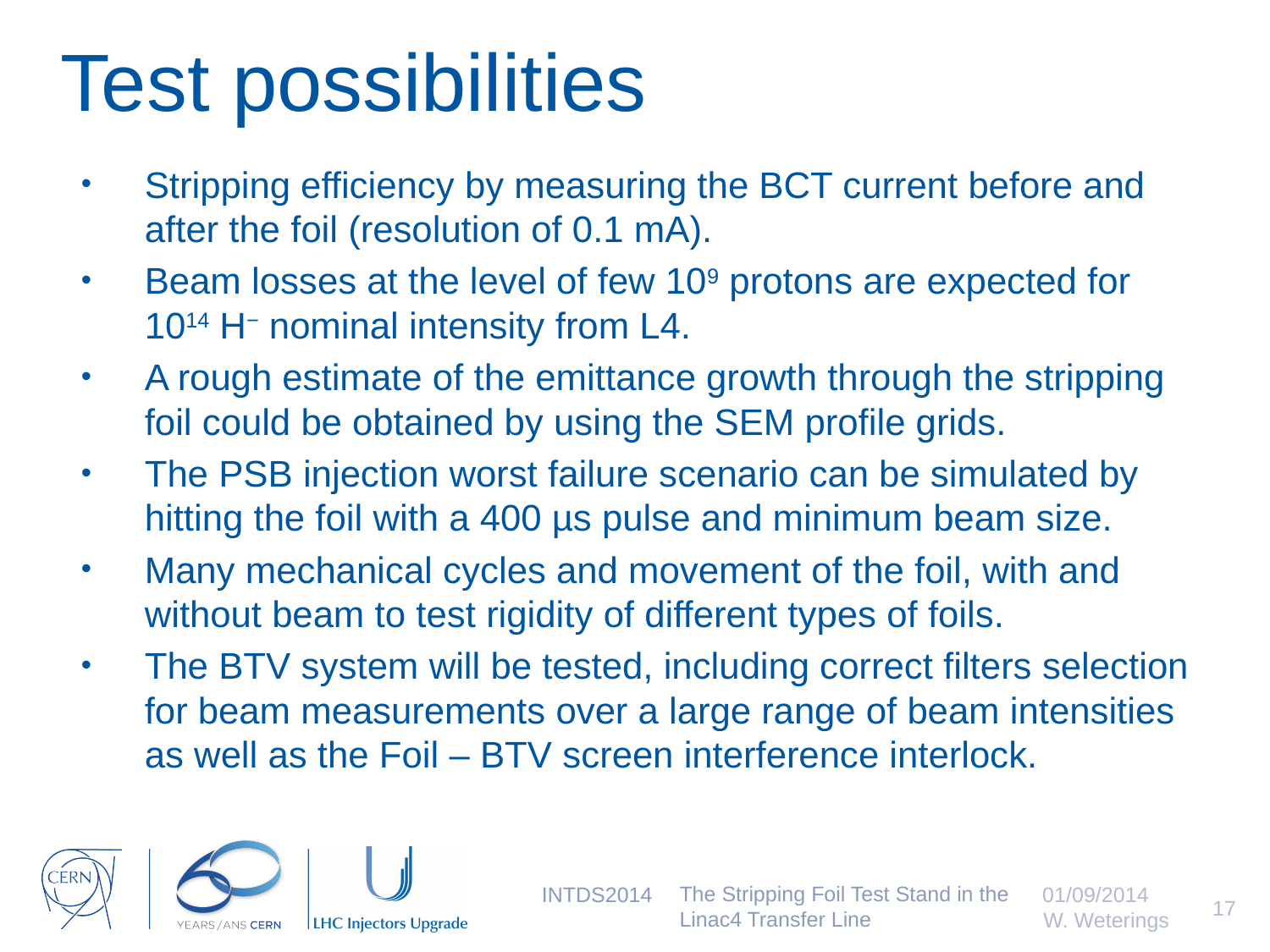

# Test possibilities
Stripping efficiency by measuring the BCT current before and after the foil (resolution of 0.1 mA).
Beam losses at the level of few 109 protons are expected for 1014 H− nominal intensity from L4.
A rough estimate of the emittance growth through the stripping foil could be obtained by using the SEM profile grids.
The PSB injection worst failure scenario can be simulated by hitting the foil with a 400 µs pulse and minimum beam size.
Many mechanical cycles and movement of the foil, with and without beam to test rigidity of different types of foils.
The BTV system will be tested, including correct filters selection for beam measurements over a large range of beam intensities as well as the Foil – BTV screen interference interlock.
01/09/2014
17
W. Weterings